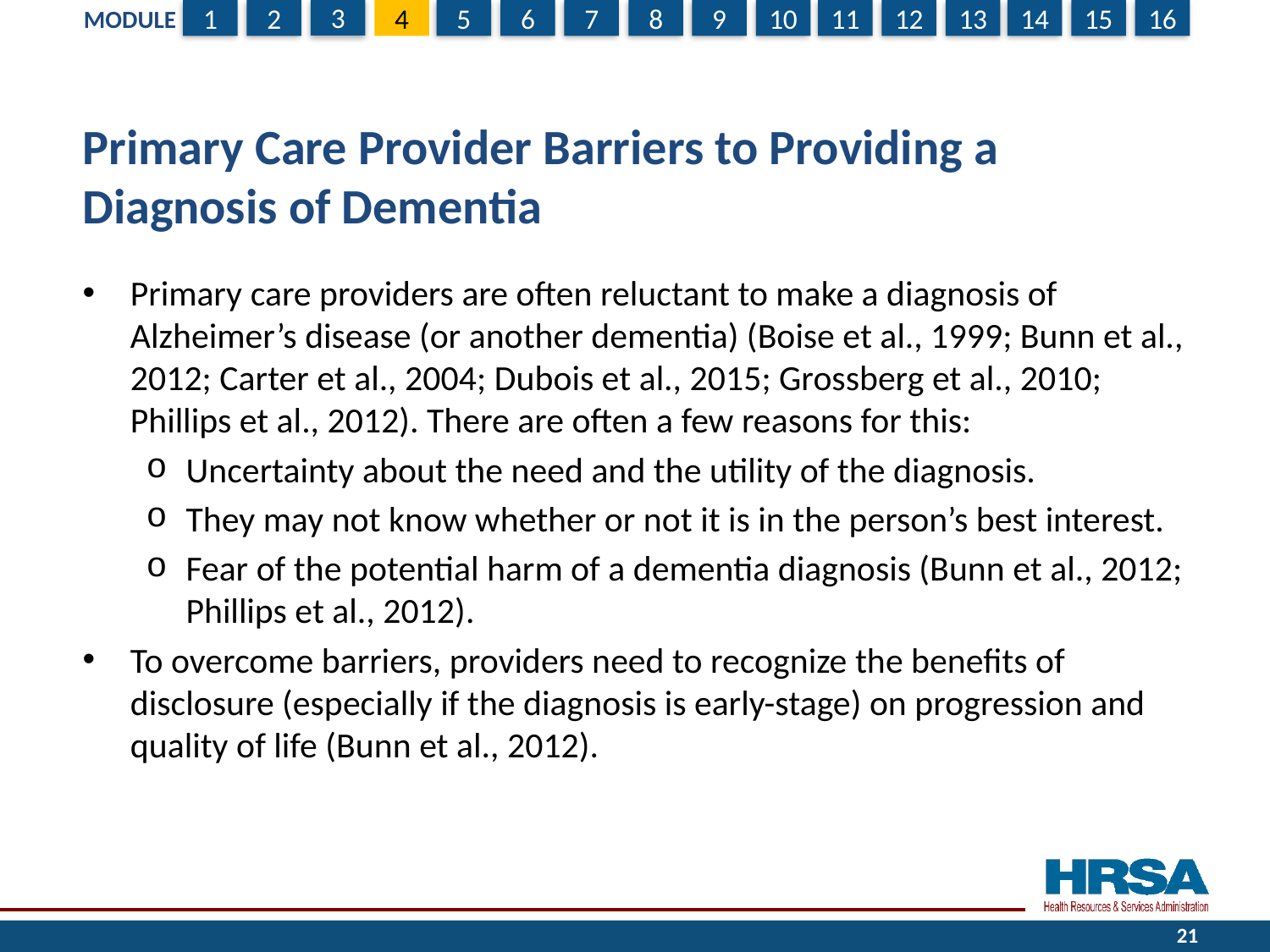

# Primary Care Provider Barriers to Providing a Diagnosis of Dementia
Primary care providers are often reluctant to make a diagnosis of Alzheimer’s disease (or another dementia) (Boise et al., 1999; Bunn et al., 2012; Carter et al., 2004; Dubois et al., 2015; Grossberg et al., 2010; Phillips et al., 2012). There are often a few reasons for this:
Uncertainty about the need and the utility of the diagnosis.
They may not know whether or not it is in the person’s best interest.
Fear of the potential harm of a dementia diagnosis (Bunn et al., 2012; Phillips et al., 2012).
To overcome barriers, providers need to recognize the benefits of disclosure (especially if the diagnosis is early-stage) on progression and quality of life (Bunn et al., 2012).